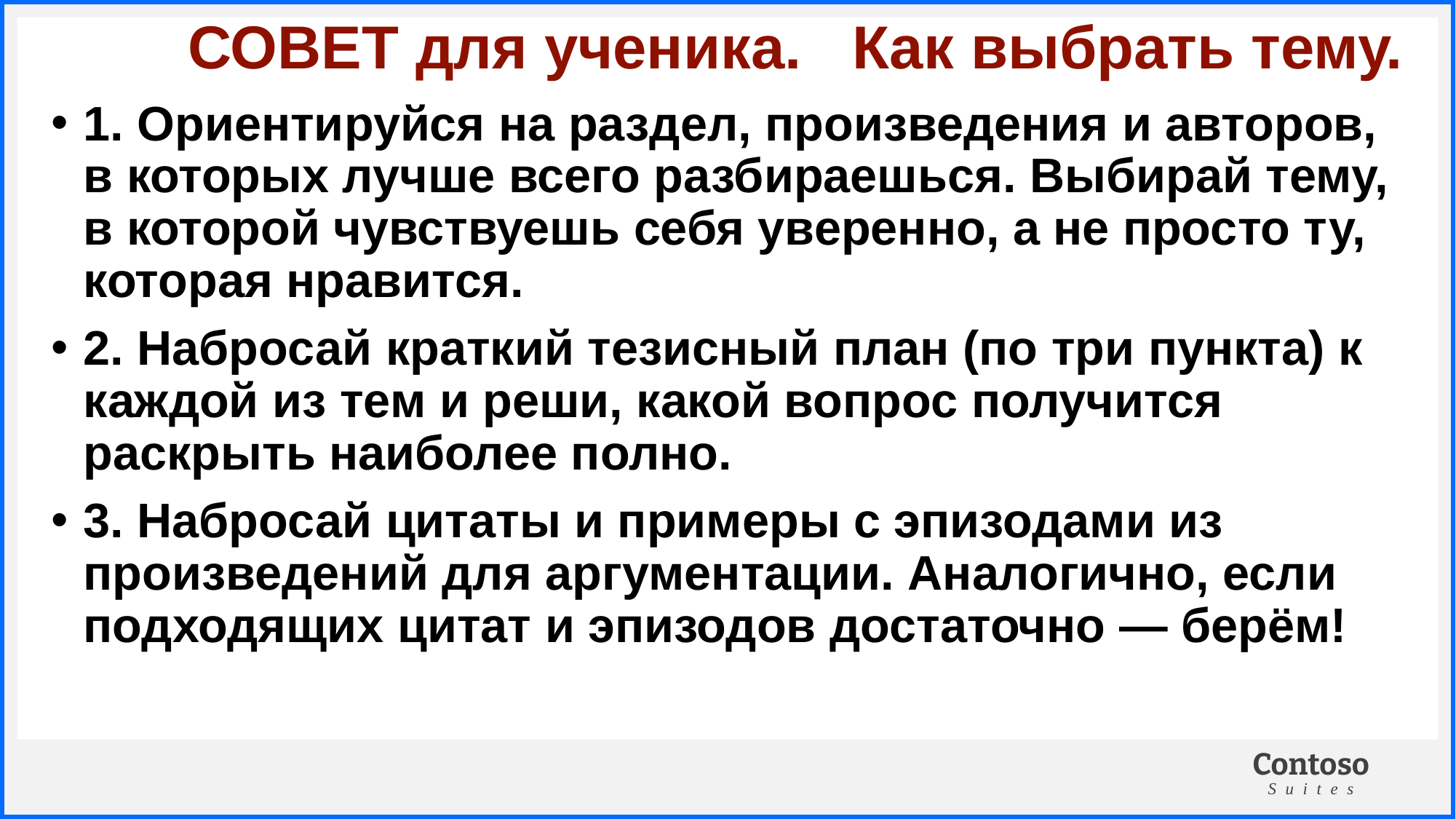

# СОВЕТ для ученика.   Как выбрать тему.
1. Ориентируйся на раздел, произведения и авторов, в которых лучше всего разбираешься. Выбирай тему, в которой чувствуешь себя уверенно, а не просто ту, которая нравится.
2. Набросай краткий тезисный план (по три пункта) к каждой из тем и реши, какой вопрос получится раскрыть наиболее полно.
3. Набросай цитаты и примеры с эпизодами из произведений для аргументации. Аналогично, если подходящих цитат и эпизодов достаточно — берём!